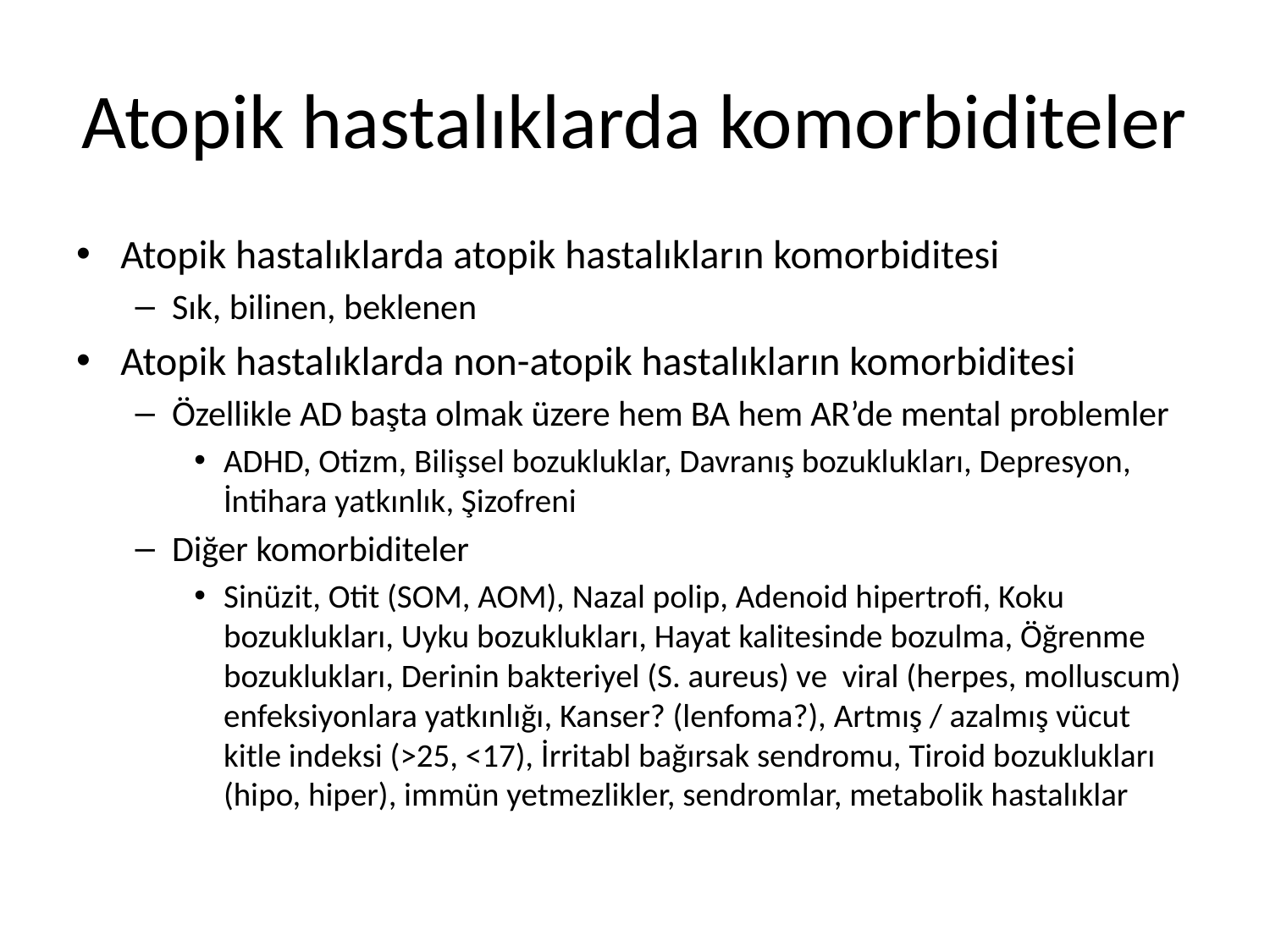

# Atopik hastalıklarda komorbiditeler
Atopik hastalıklarda atopik hastalıkların komorbiditesi
Sık, bilinen, beklenen
Atopik hastalıklarda non-atopik hastalıkların komorbiditesi
Özellikle AD başta olmak üzere hem BA hem AR’de mental problemler
ADHD, Otizm, Bilişsel bozukluklar, Davranış bozuklukları, Depresyon, İntihara yatkınlık, Şizofreni
Diğer komorbiditeler
Sinüzit, Otit (SOM, AOM), Nazal polip, Adenoid hipertrofi, Koku bozuklukları, Uyku bozuklukları, Hayat kalitesinde bozulma, Öğrenme bozuklukları, Derinin bakteriyel (S. aureus) ve  viral (herpes, molluscum) enfeksiyonlara yatkınlığı, Kanser? (lenfoma?), Artmış / azalmış vücut kitle indeksi (>25, <17), İrritabl bağırsak sendromu, Tiroid bozuklukları (hipo, hiper), immün yetmezlikler, sendromlar, metabolik hastalıklar